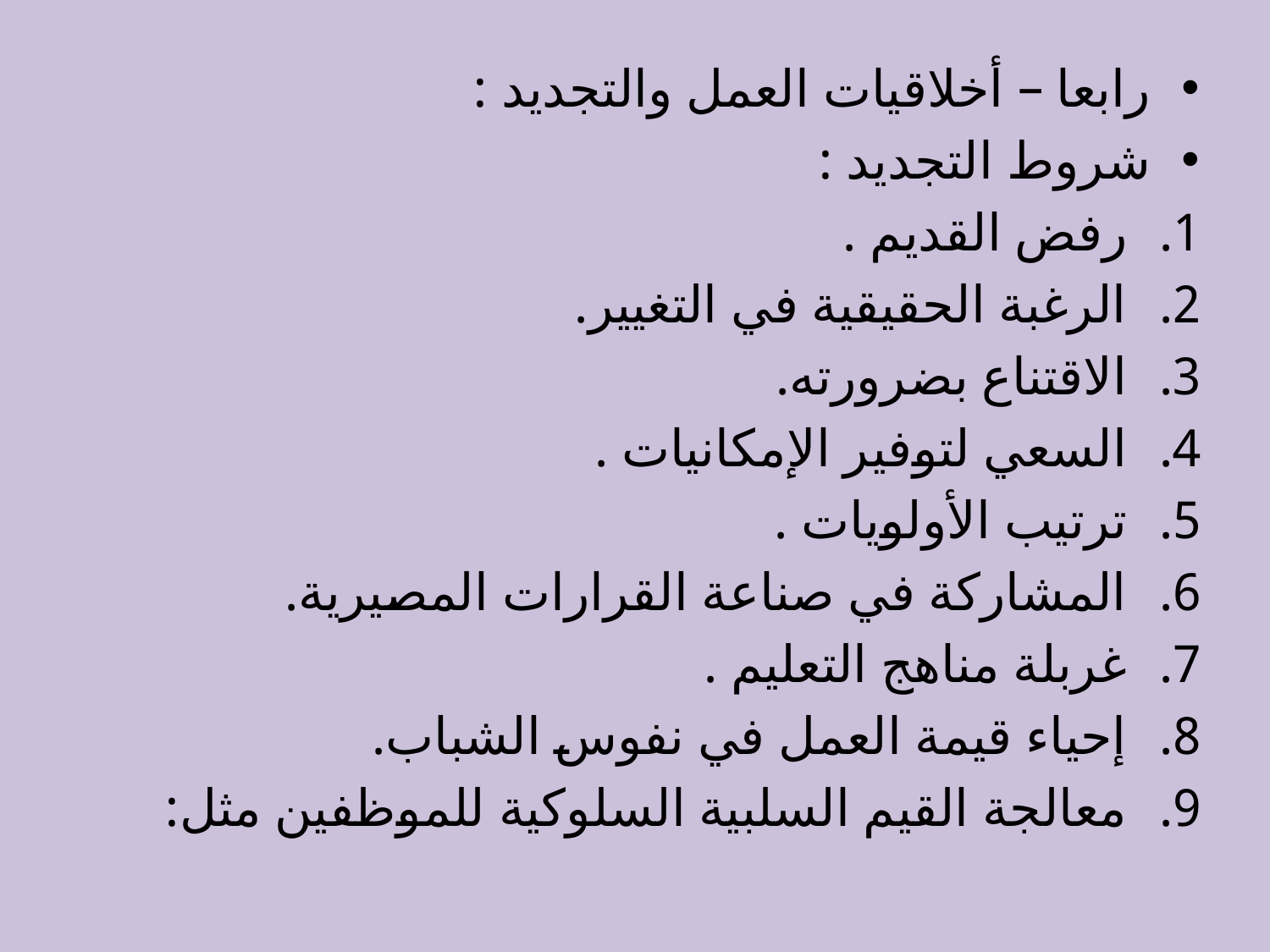

رابعا – أخلاقيات العمل والتجديد :
شروط التجديد :
رفض القديم .
الرغبة الحقيقية في التغيير.
الاقتناع بضرورته.
السعي لتوفير الإمكانيات .
ترتيب الأولويات .
المشاركة في صناعة القرارات المصيرية.
غربلة مناهج التعليم .
إحياء قيمة العمل في نفوس الشباب.
معالجة القيم السلبية السلوكية للموظفين مثل: